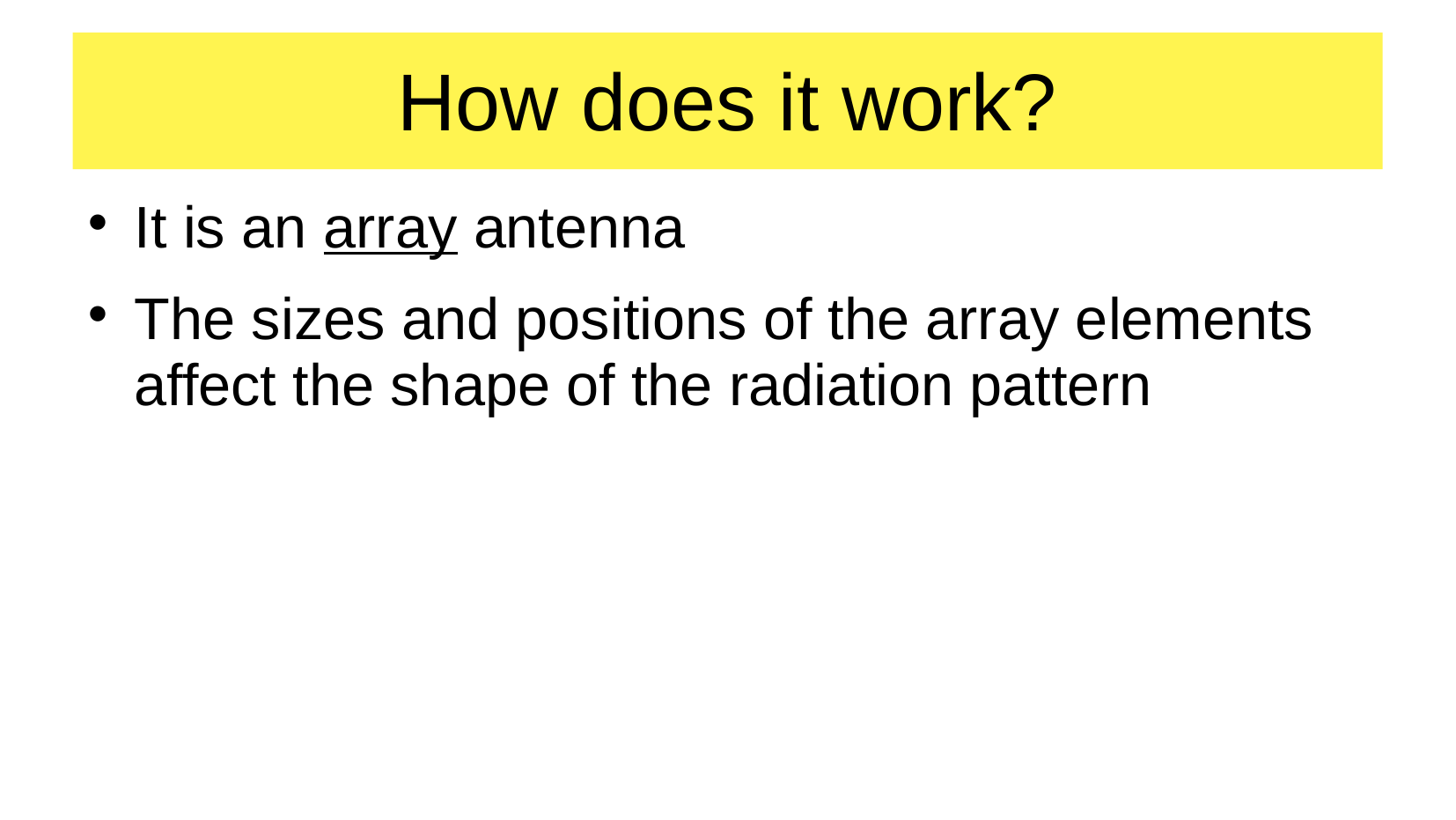

# How does it work?
It is an array antenna
The sizes and positions of the array elements affect the shape of the radiation pattern